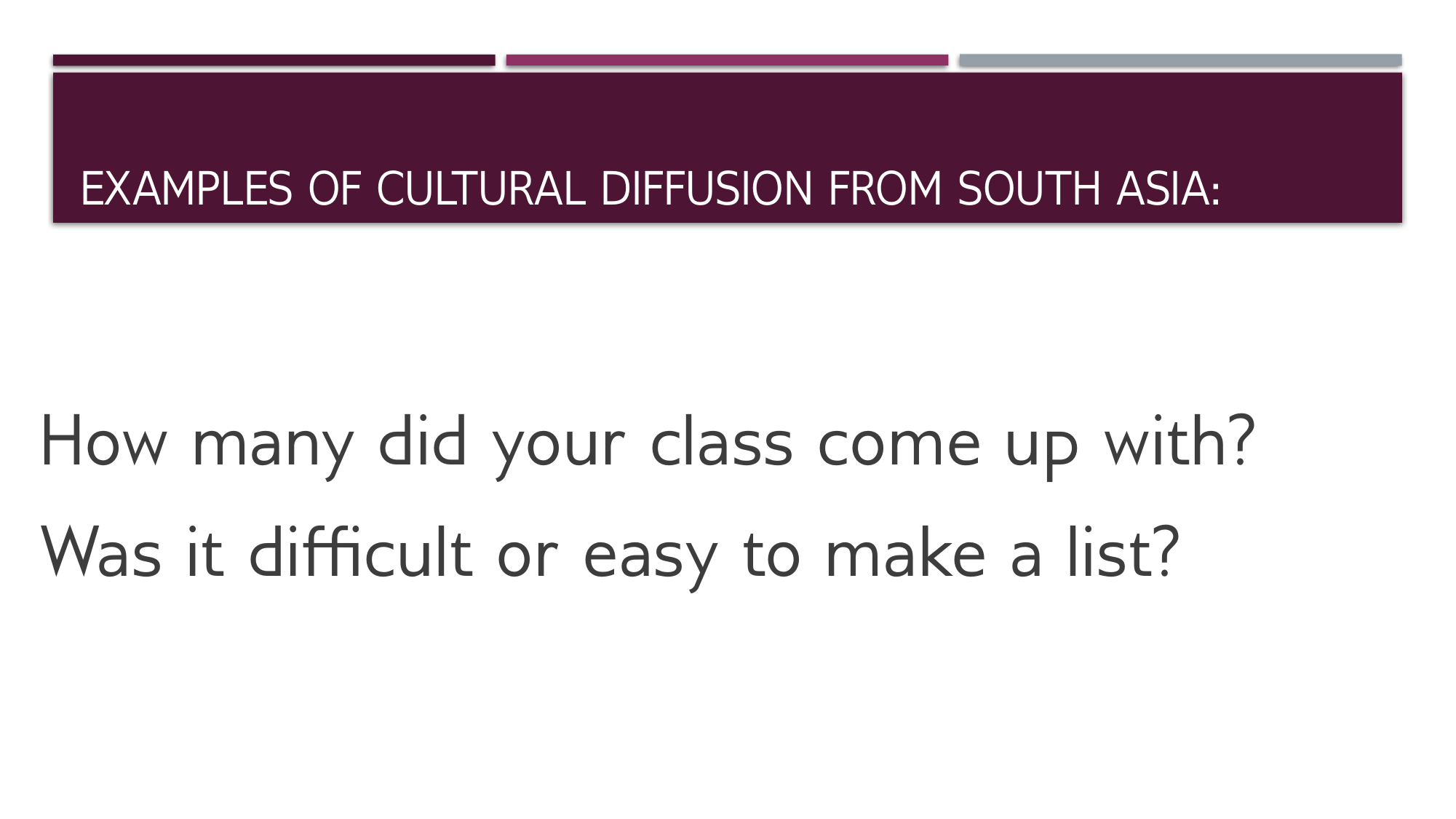

# Examples of Cultural Diffusion from South Asia:
How many did your class come up with?
Was it difficult or easy to make a list?